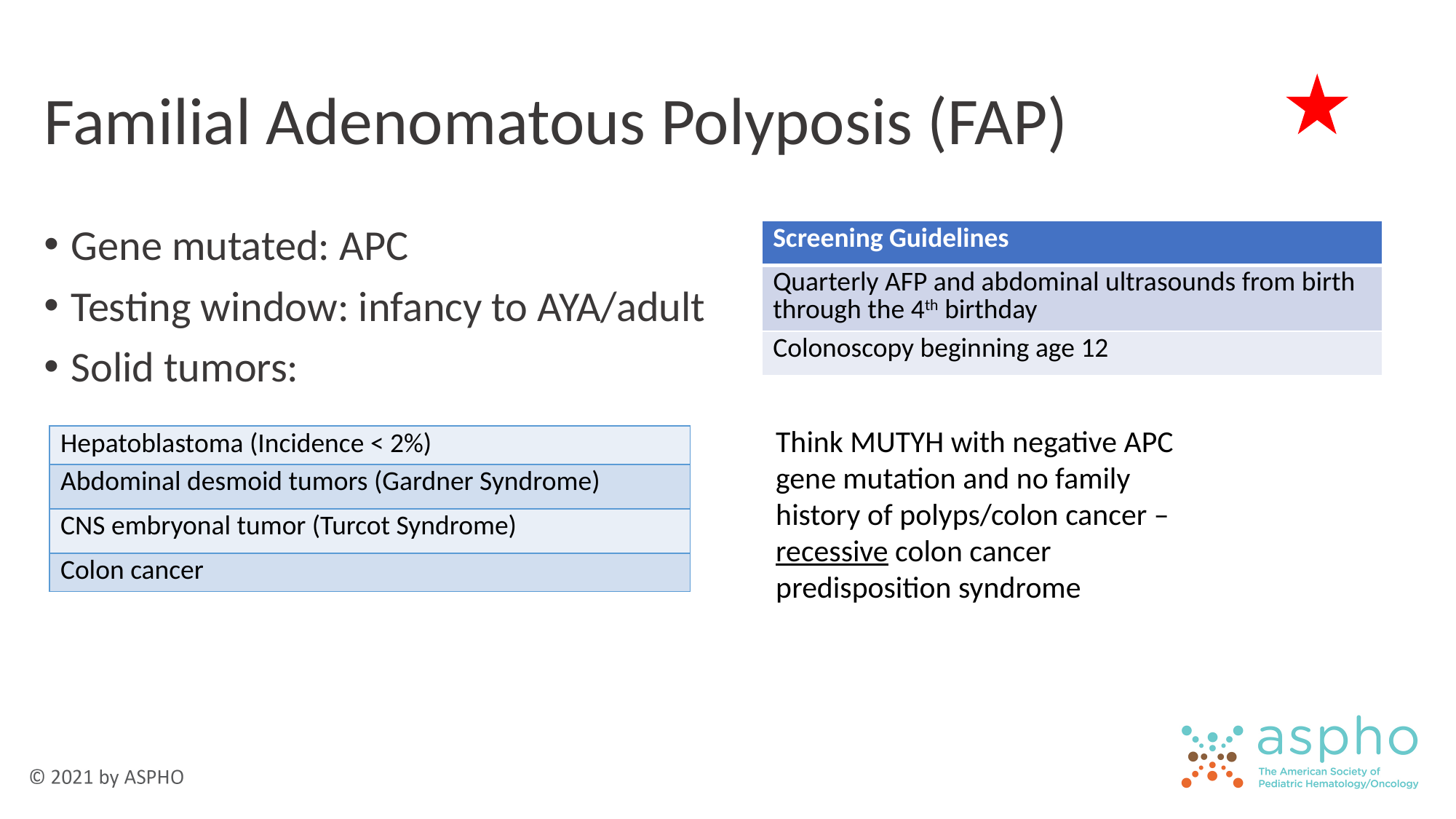

# Familial Adenomatous Polyposis (FAP)

Gene mutated: APC
Testing window: infancy to AYA/adult
Solid tumors:
| Screening Guidelines |
| --- |
| Quarterly AFP and abdominal ultrasounds from birth through the 4th birthday |
| Colonoscopy beginning age 12 |
Think MUTYH with negative APC gene mutation and no family history of polyps/colon cancer – recessive colon cancer predisposition syndrome
| Hepatoblastoma (Incidence < 2%) |
| --- |
| Abdominal desmoid tumors (Gardner Syndrome) |
| CNS embryonal tumor (Turcot Syndrome) |
| Colon cancer |